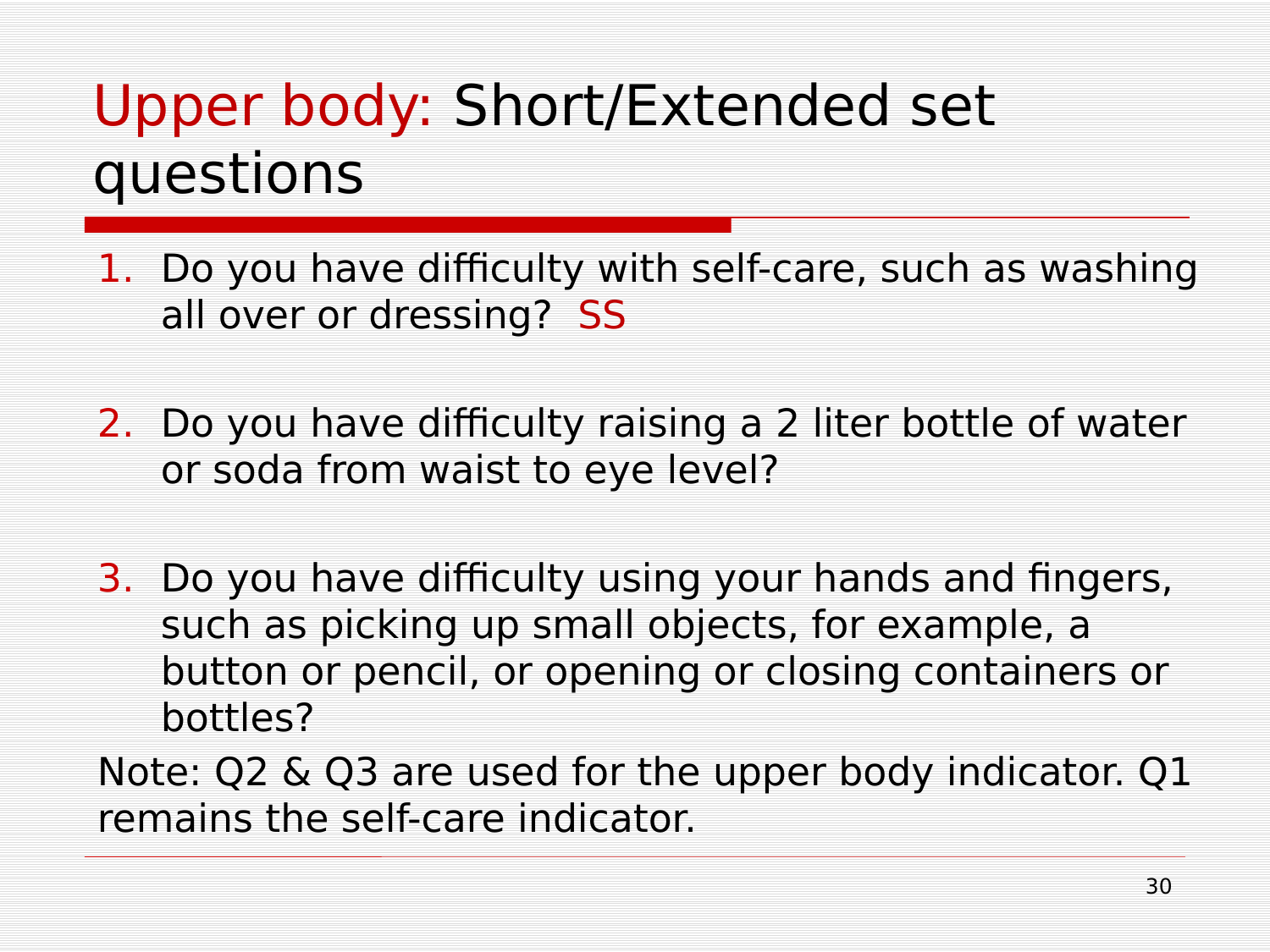

# Upper body: Short/Extended set questions
Do you have difficulty with self-care, such as washing all over or dressing?  SS

Do you have difficulty raising a 2 liter bottle of water or soda from waist to eye level?

Do you have difficulty using your hands and fingers, such as picking up small objects, for example, a button or pencil, or opening or closing containers or bottles?
Note: Q2 & Q3 are used for the upper body indicator. Q1 remains the self-care indicator.
30